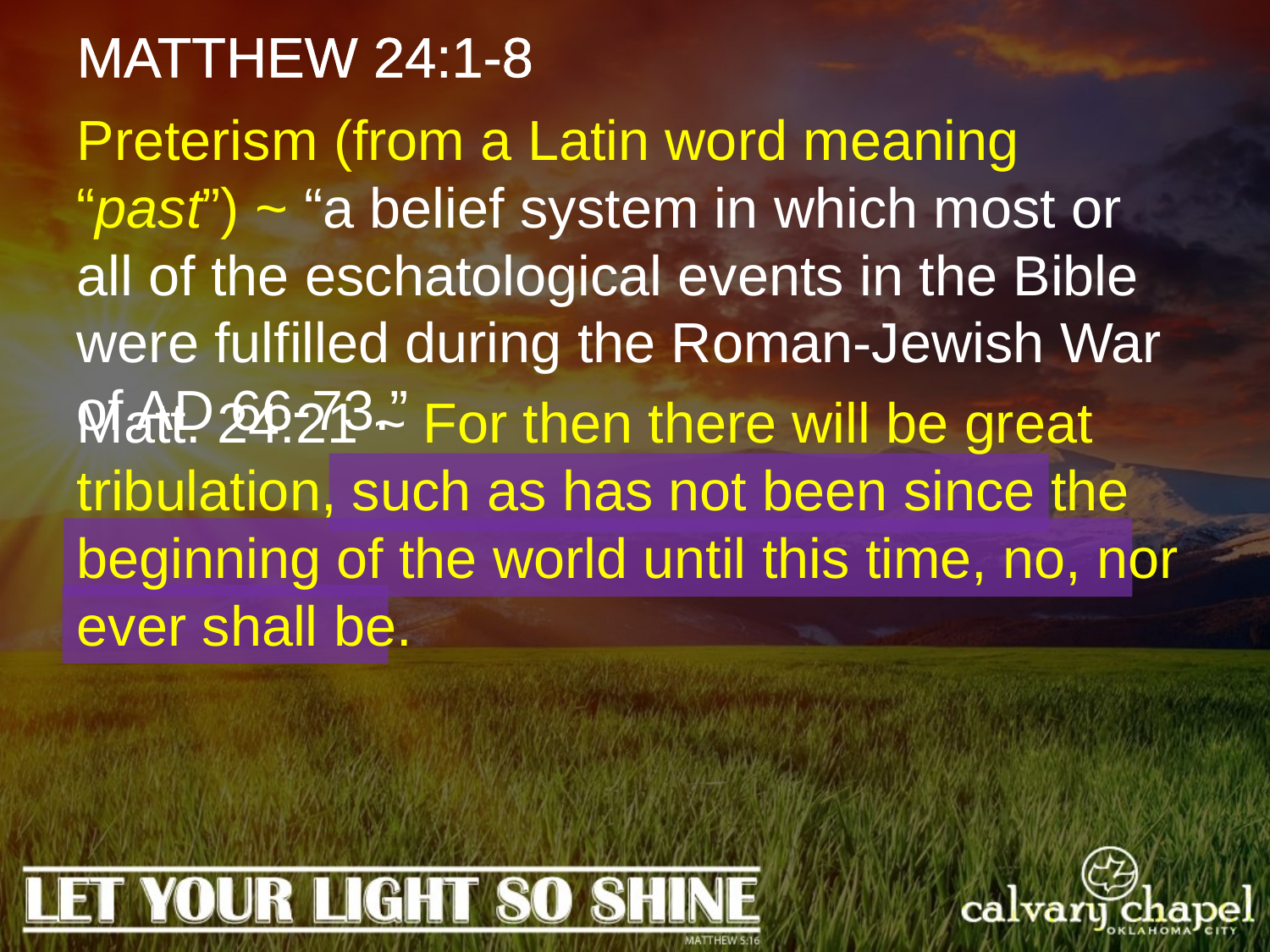

MATTHEW 24:1-8
Preterism (from a Latin word meaning “past”) ~ “a belief system in which most or all of the eschatological events in the Bible were fulfilled during the Roman-Jewish War of AD 66-73.”
Matt. 24:21 ~ For then there will be great tribulation, such as has not been since the beginning of the world until this time, no, nor ever shall be.